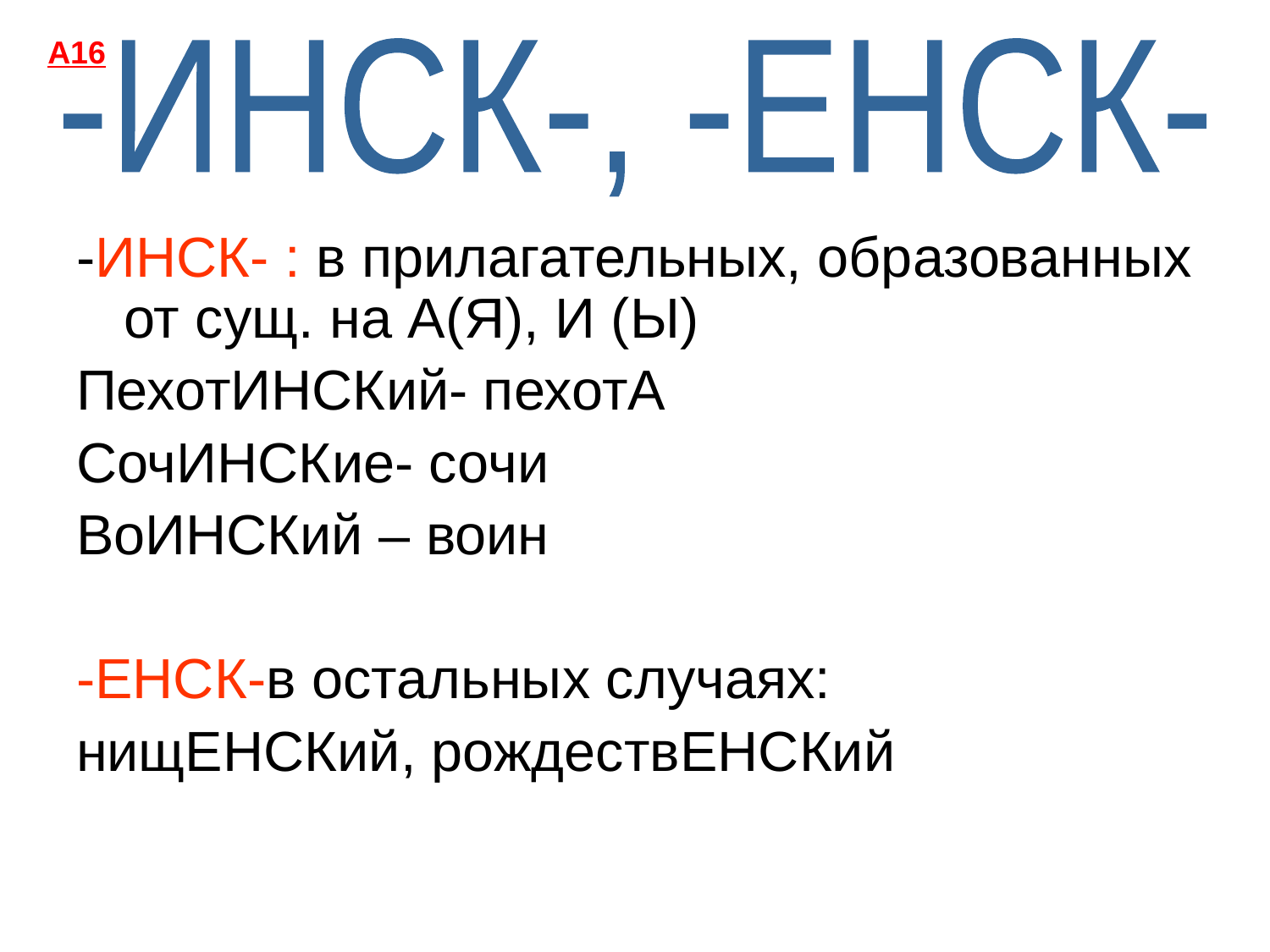

А16
-ИНСК-, -ЕНСК-
-ИНСК- : в прилагательных, образованных от сущ. на А(Я), И (Ы)
ПехотИНСКий- пехотА
СочИНСКие- сочи
ВоИНСКий – воин

-ЕНСК-в остальных случаях:
нищЕНСКий, рождествЕНСКий